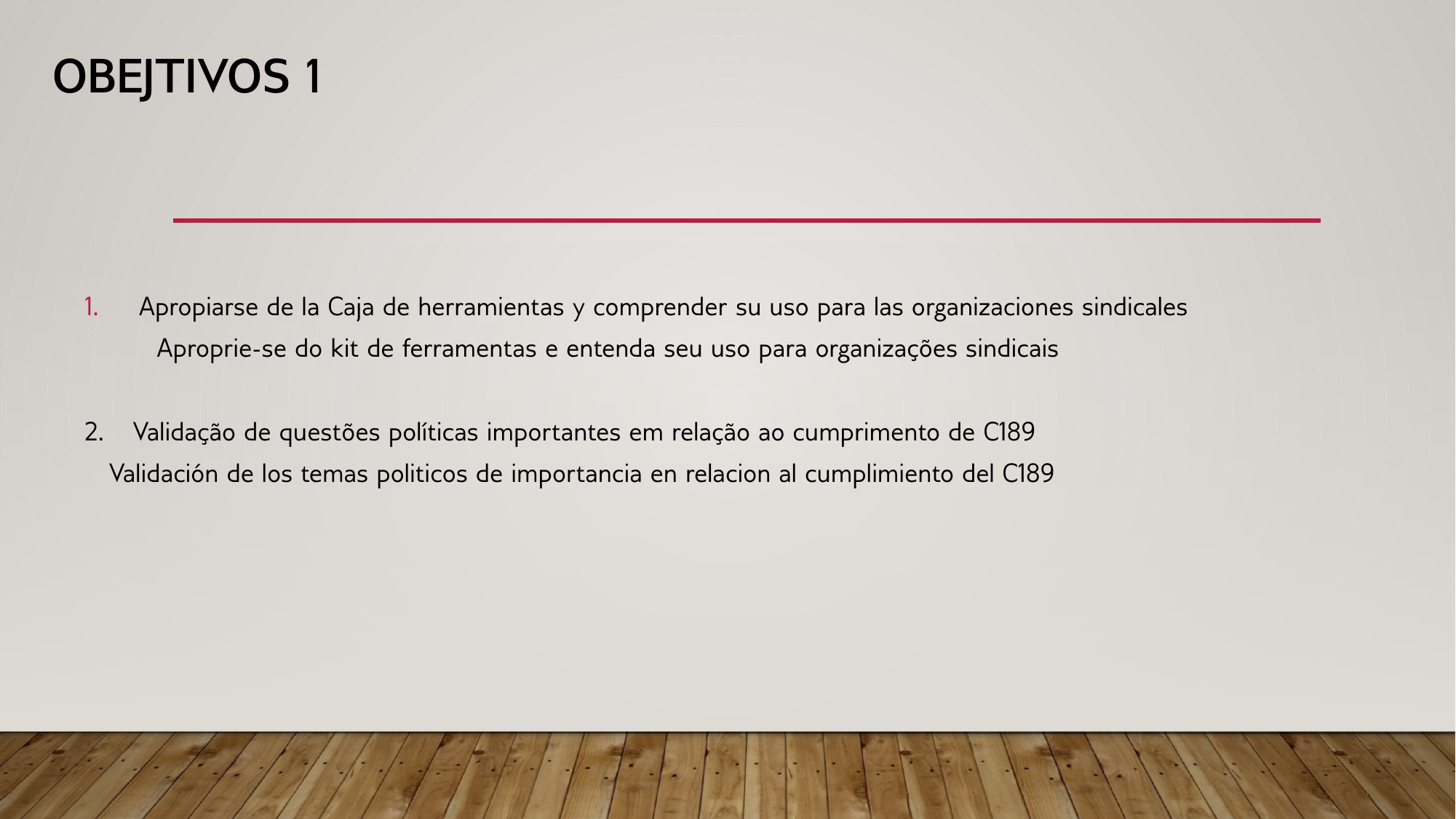

# Obejtivos 1
Apropiarse de la Caja de herramientas y comprender su uso para las organizaciones sindicales
         Aproprie-se do kit de ferramentas e entenda seu uso para organizações sindicais

2.   	Validação de questões políticas importantes em relação ao cumprimento de C189
	Validación de los temas politicos de importancia en relacion al cumplimiento del C189